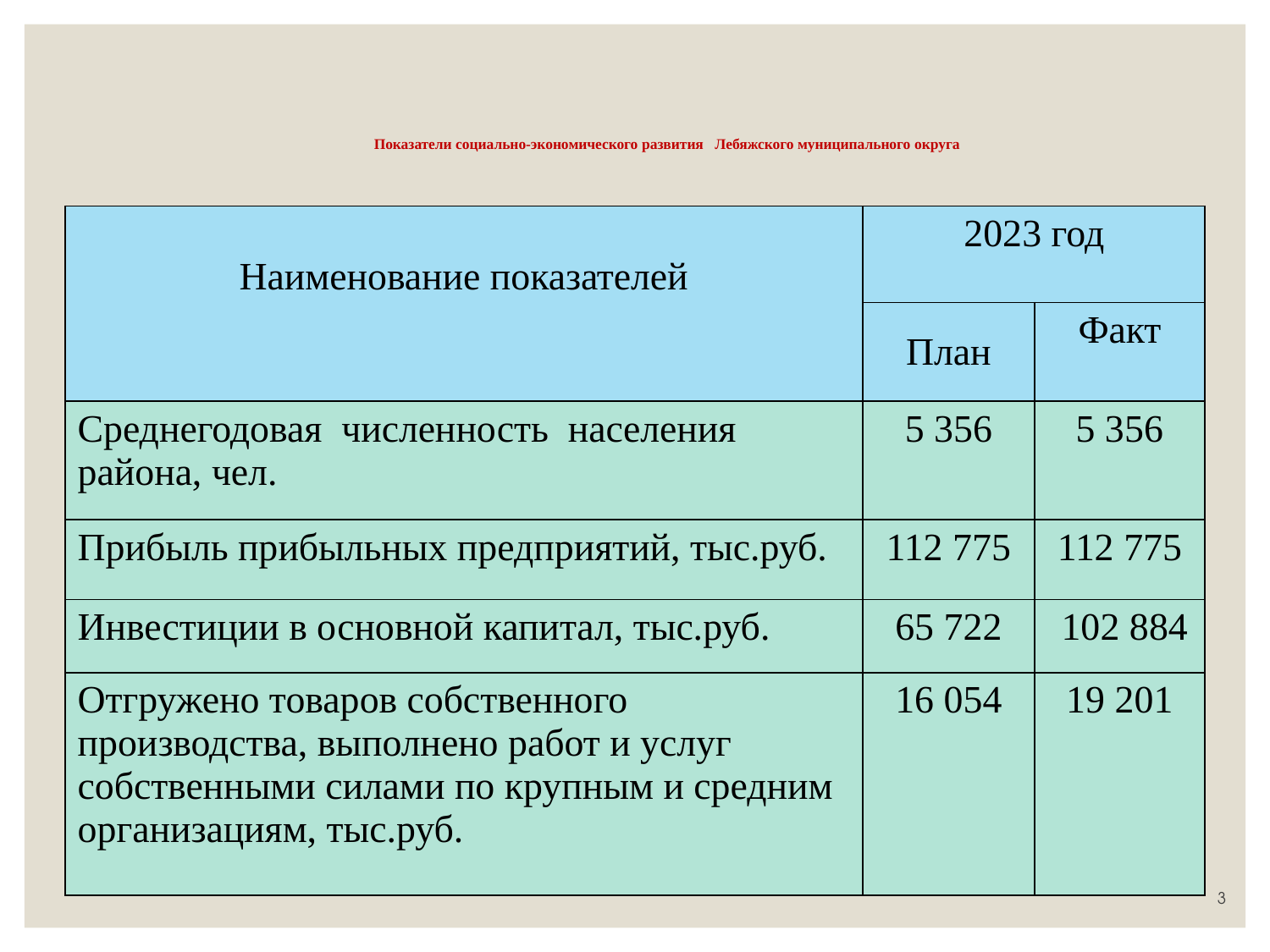

# Показатели социально-экономического развития   Лебяжского муниципального округа
| Наименование показателей | 2023 год |  |
| --- | --- | --- |
|  | План | Факт |
| Среднегодовая численность населения района, чел. | 5 356 | 5 356 |
| Прибыль прибыльных предприятий, тыс.руб. | 112 775 | 112 775 |
| Инвестиции в основной капитал, тыс.руб. | 65 722 | 102 884 |
| Отгружено товаров собственного производства, выполнено работ и услуг собственными силами по крупным и средним организациям, тыс.руб. | 16 054 | 19 201 |
3